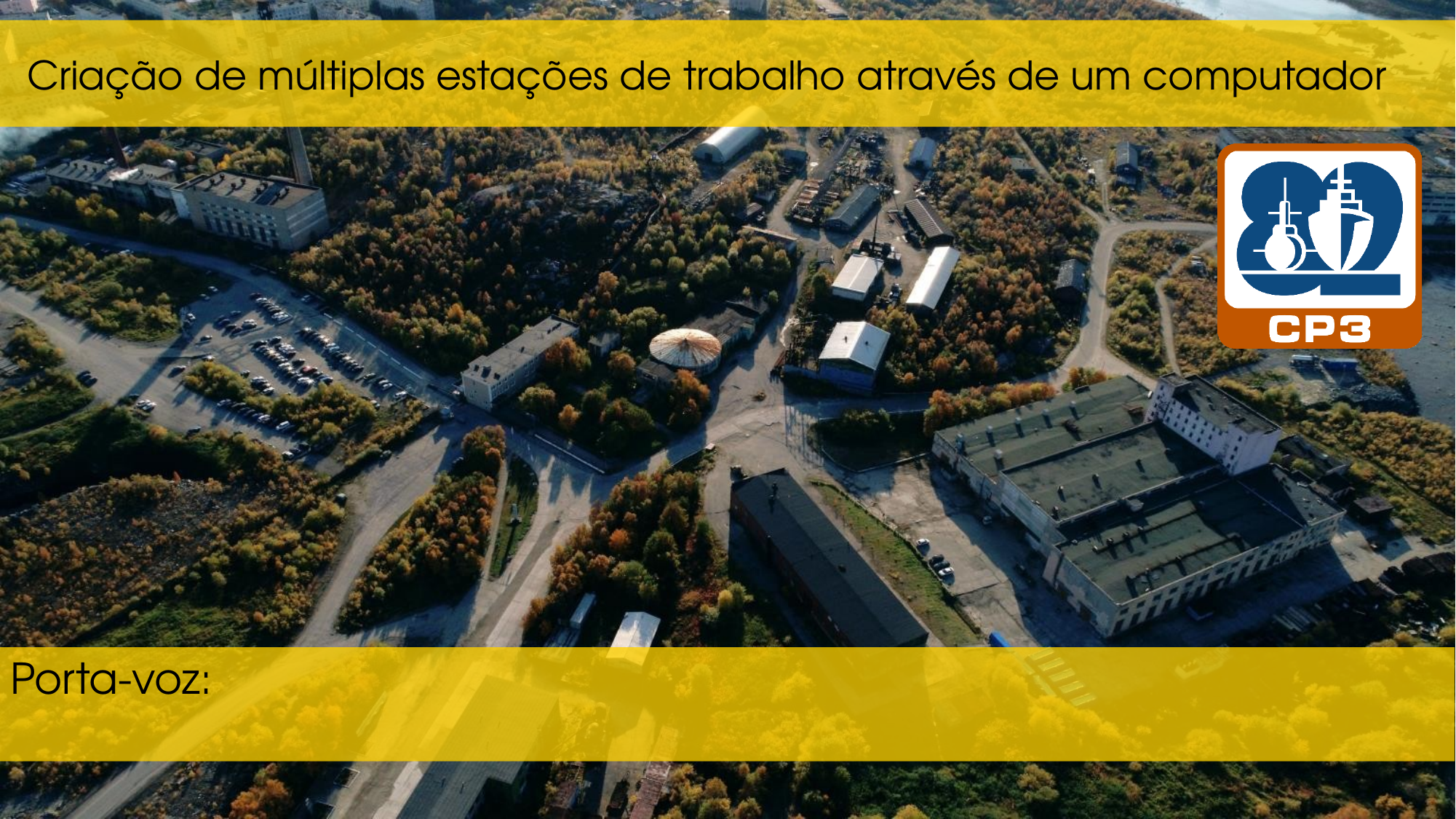

Criação de múltiplas estações de trabalho através de um computador

Porta-voz: